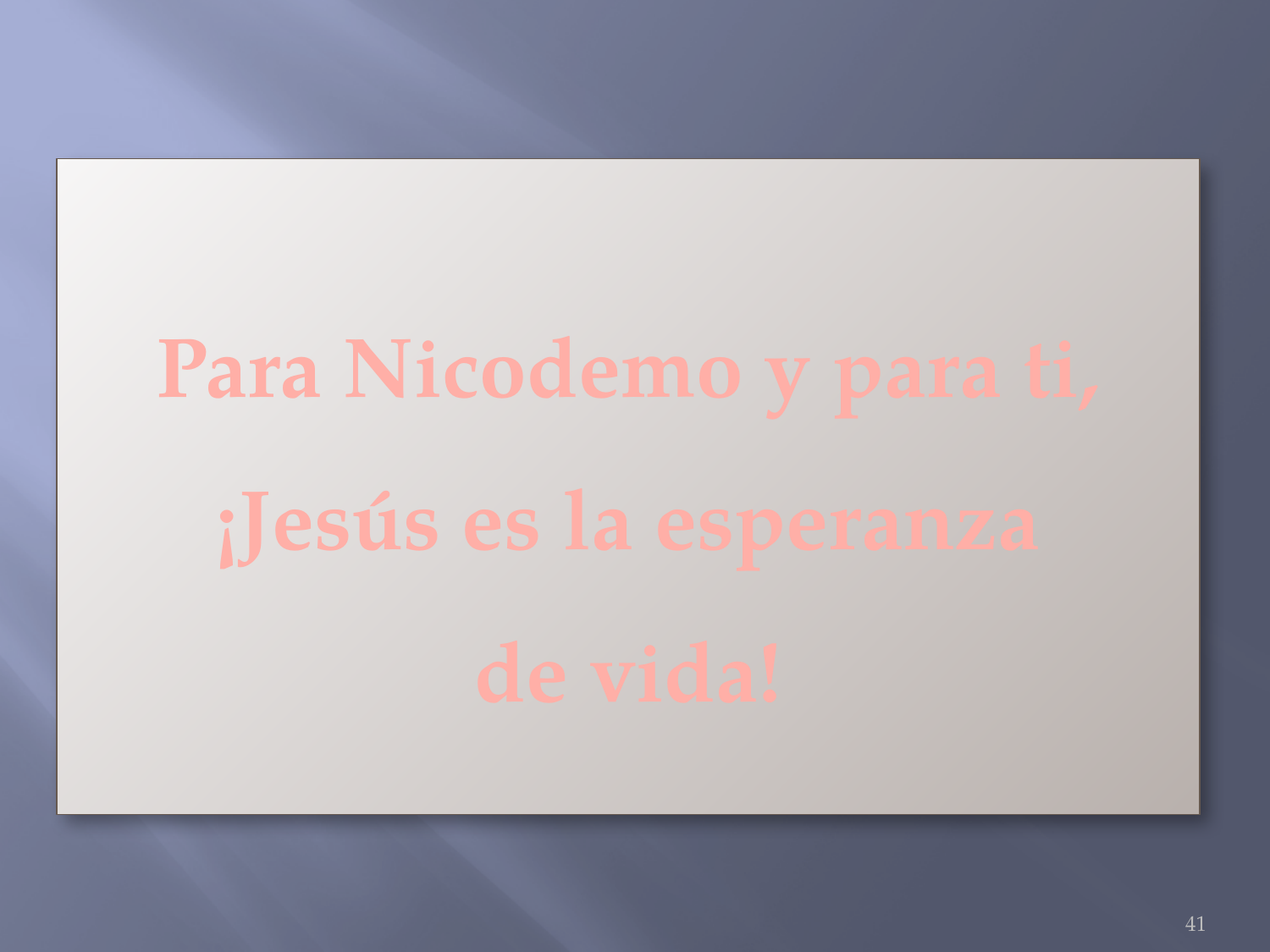

Para Nicodemo y para ti,
¡Jesús es la esperanza
de vida!
41